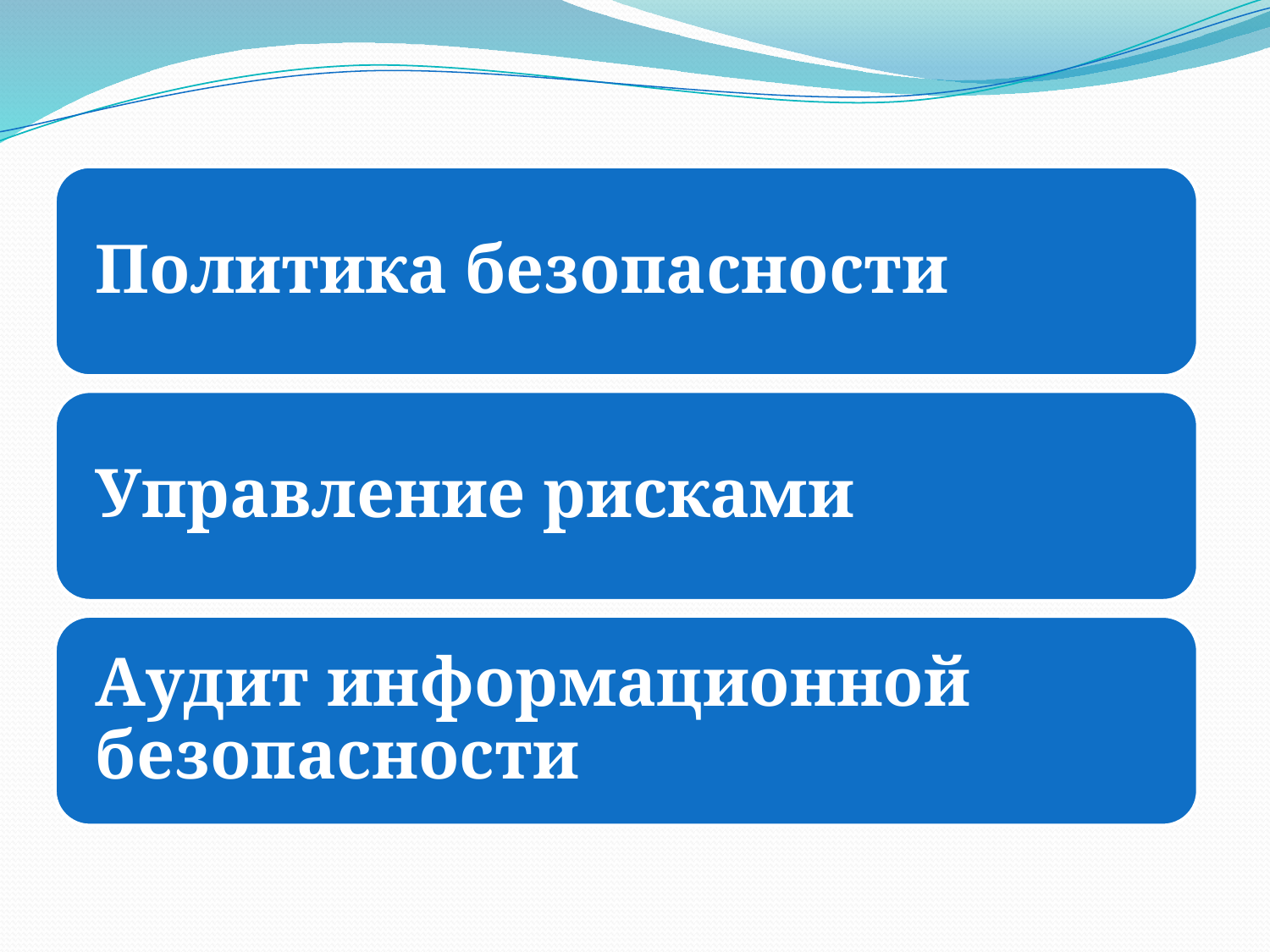

Политика безопасности
Управление рисками
Аудит информационной безопасности